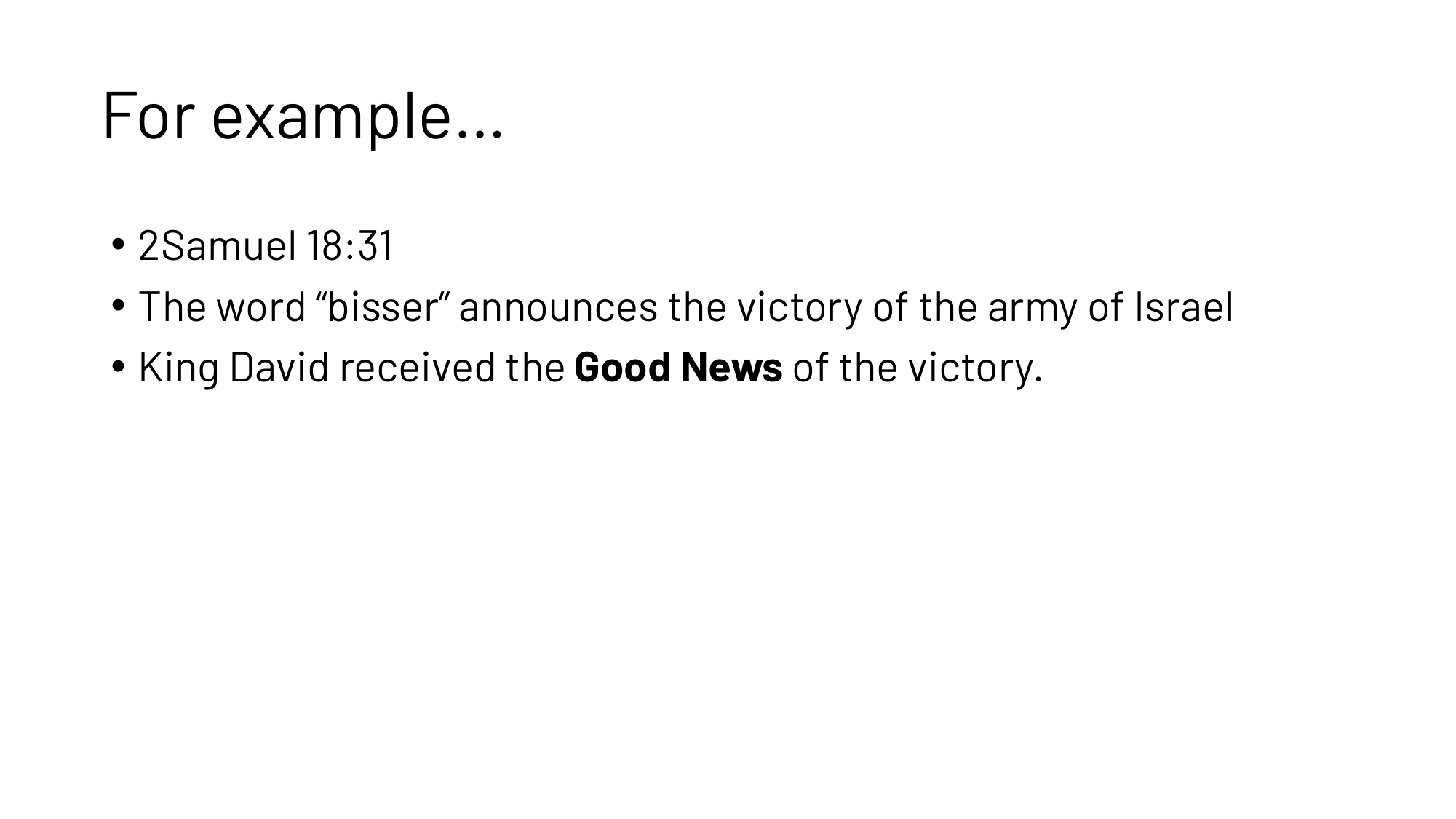

# For example…
2Samuel 18:31
The word “bisser” announces the victory of the army of Israel
King David received the Good News of the victory.